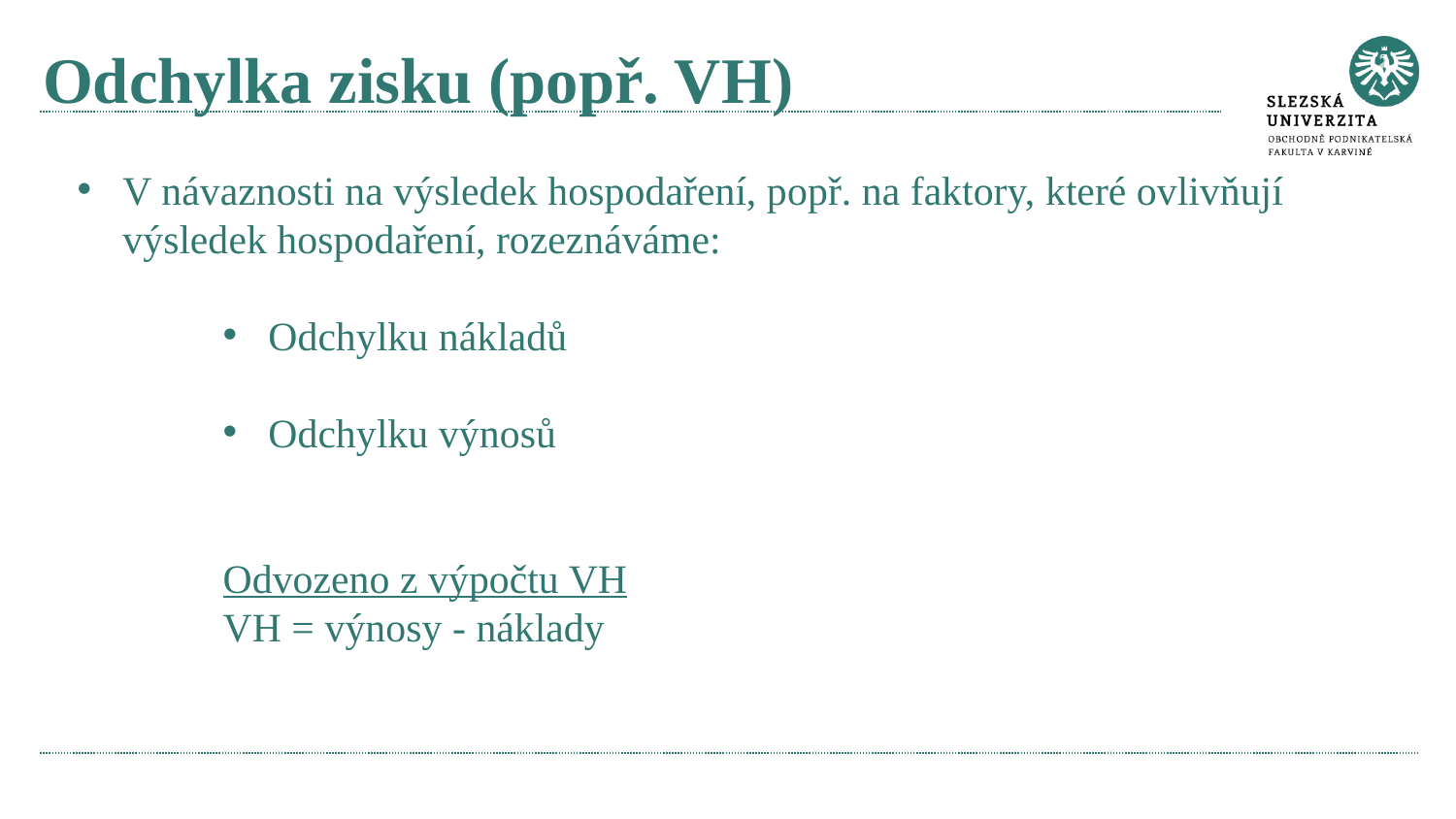

# Odchylka zisku (popř. VH)

V návaznosti na výsledek hospodaření, popř. na faktory, které ovlivňují výsledek hospodaření, rozeznáváme:

Odchylku nákladů

Odchylku výnosů

Odvozeno z výpočtu VH
VH = výnosy - náklady